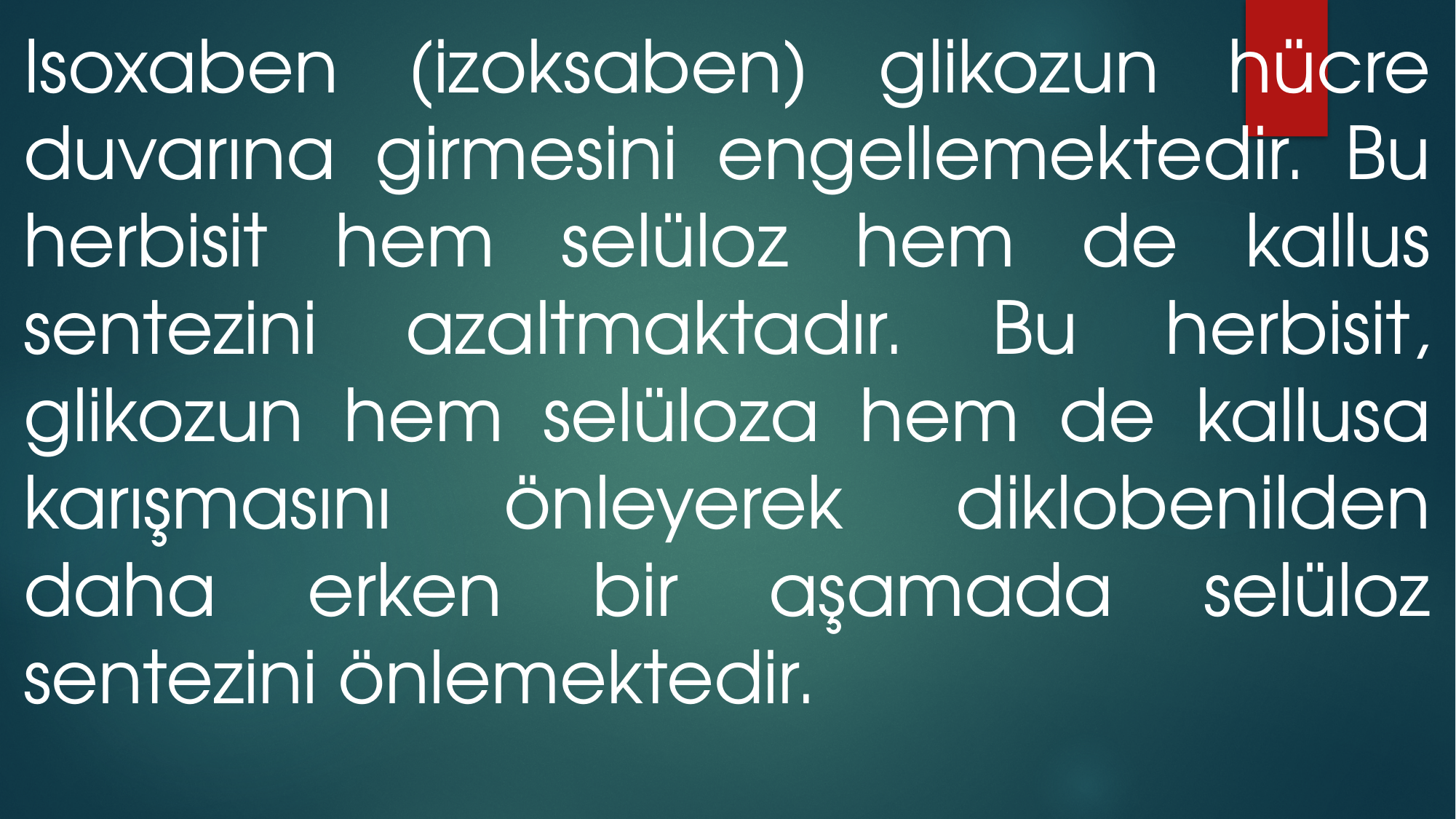

Isoxaben (izoksaben) glikozun hücre duvarına girmesini engellemektedir. Bu herbisit hem selüloz hem de kallus sentezini azaltmaktadır. Bu herbisit, glikozun hem selüloza hem de kallusa karışmasını önleyerek diklobenilden daha erken bir aşamada selüloz sentezini önlemektedir.